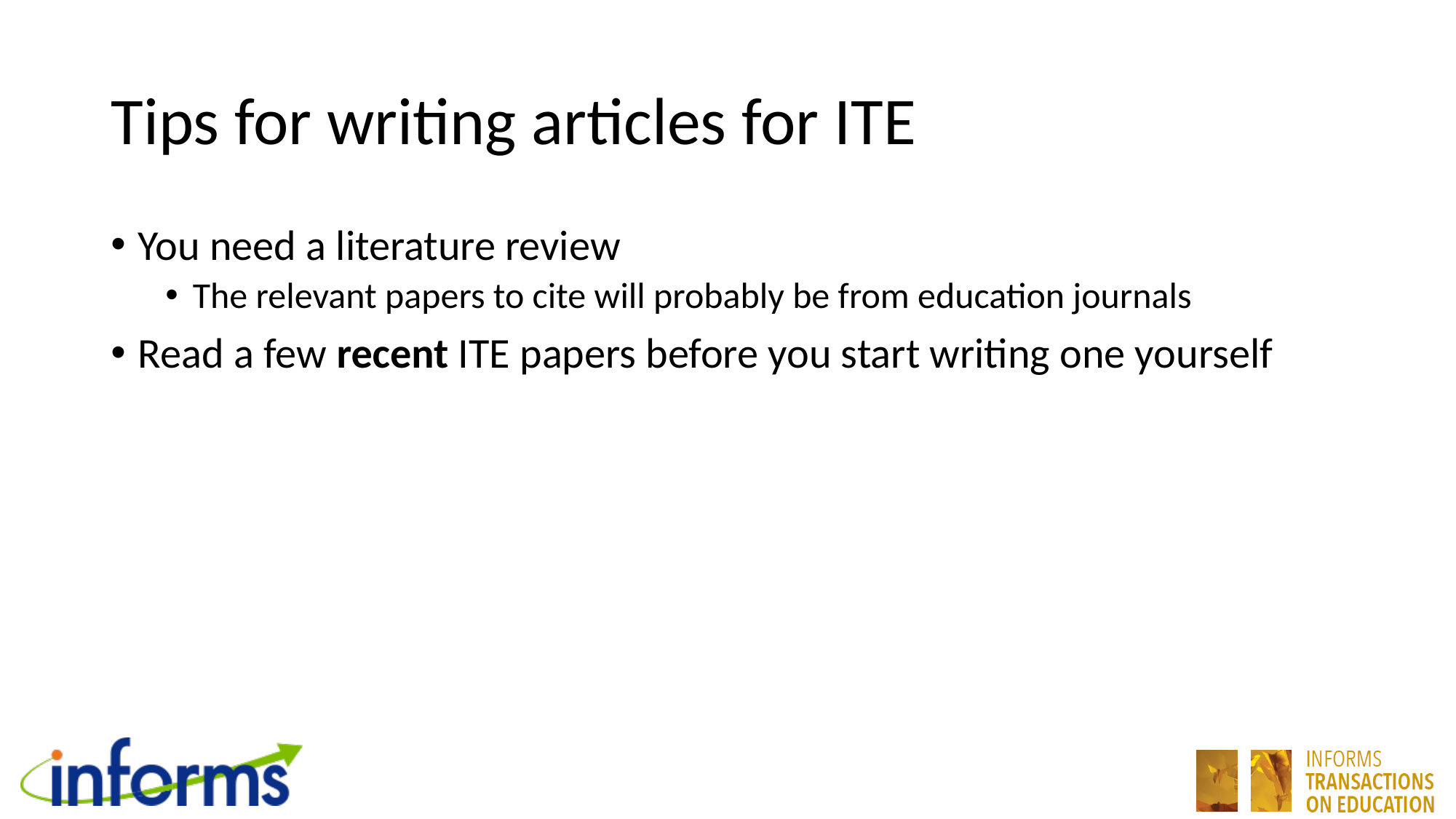

# Tips for writing articles for ITE
You need a literature review
The relevant papers to cite will probably be from education journals
Read a few recent ITE papers before you start writing one yourself